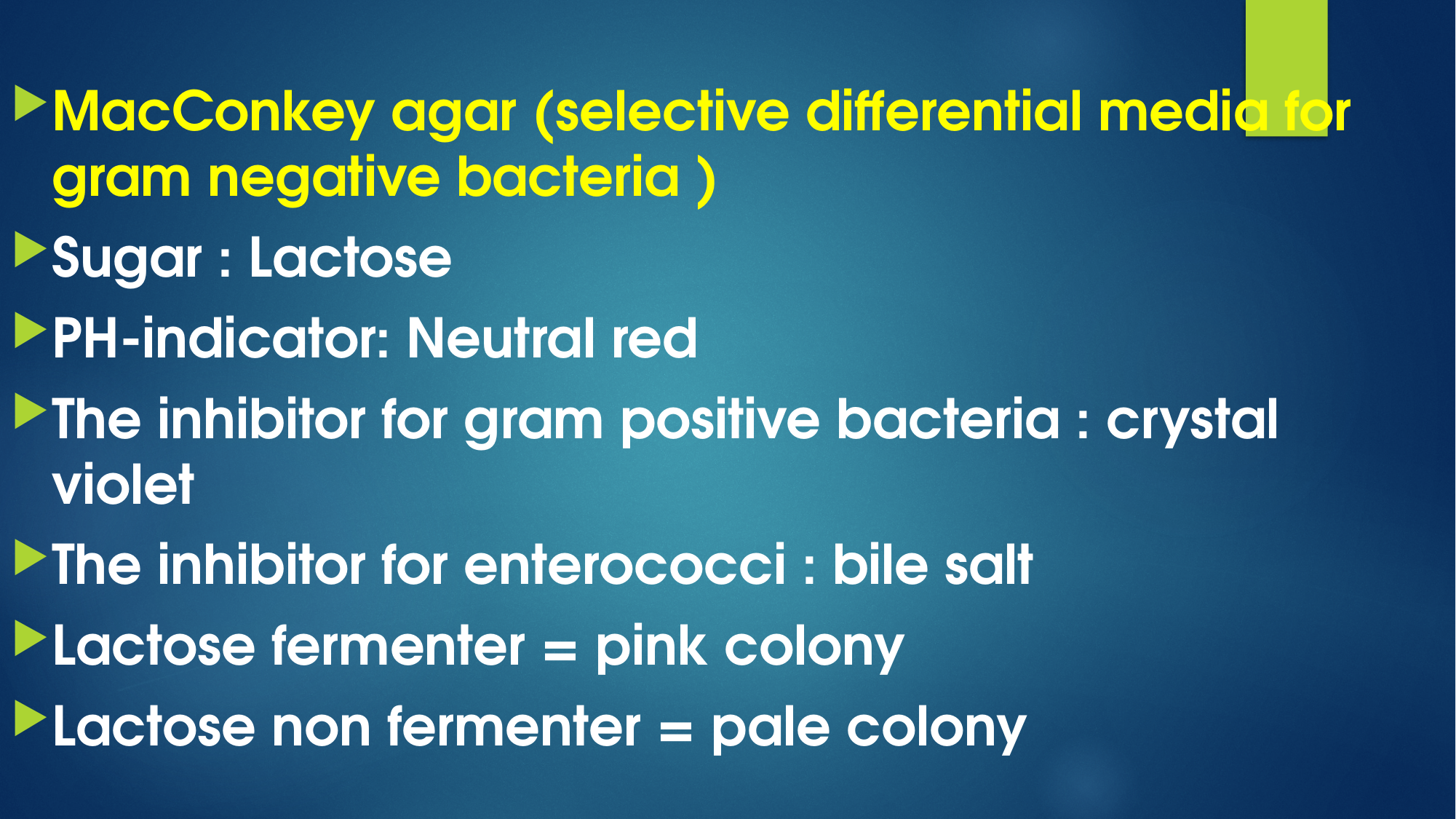

MacConkey agar (selective differential media for gram negative bacteria )
Sugar : Lactose
PH-indicator: Neutral red
The inhibitor for gram positive bacteria : crystal violet
The inhibitor for enterococci : bile salt
Lactose fermenter = pink colony
Lactose non fermenter = pale colony